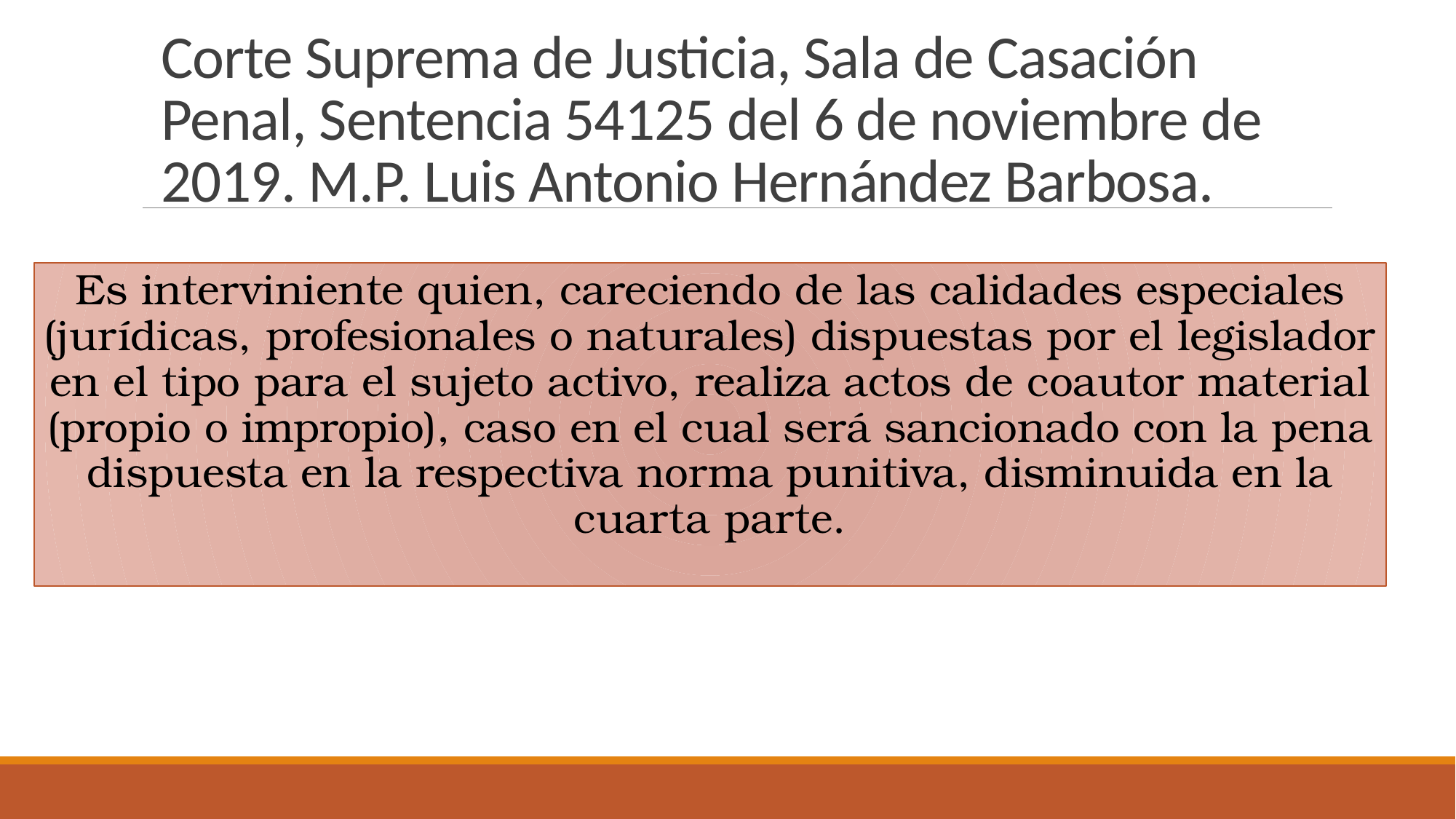

# Corte Suprema de Justicia, Sala de Casación Penal, Sentencia 54125 del 6 de noviembre de 2019. M.P. Luis Antonio Hernández Barbosa.
Es interviniente quien, careciendo de las calidades especiales (jurídicas, profesionales o naturales) dispuestas por el legislador en el tipo para el sujeto activo, realiza actos de coautor material (propio o impropio), caso en el cual será sancionado con la pena dispuesta en la respectiva norma punitiva, disminuida en la cuarta parte.